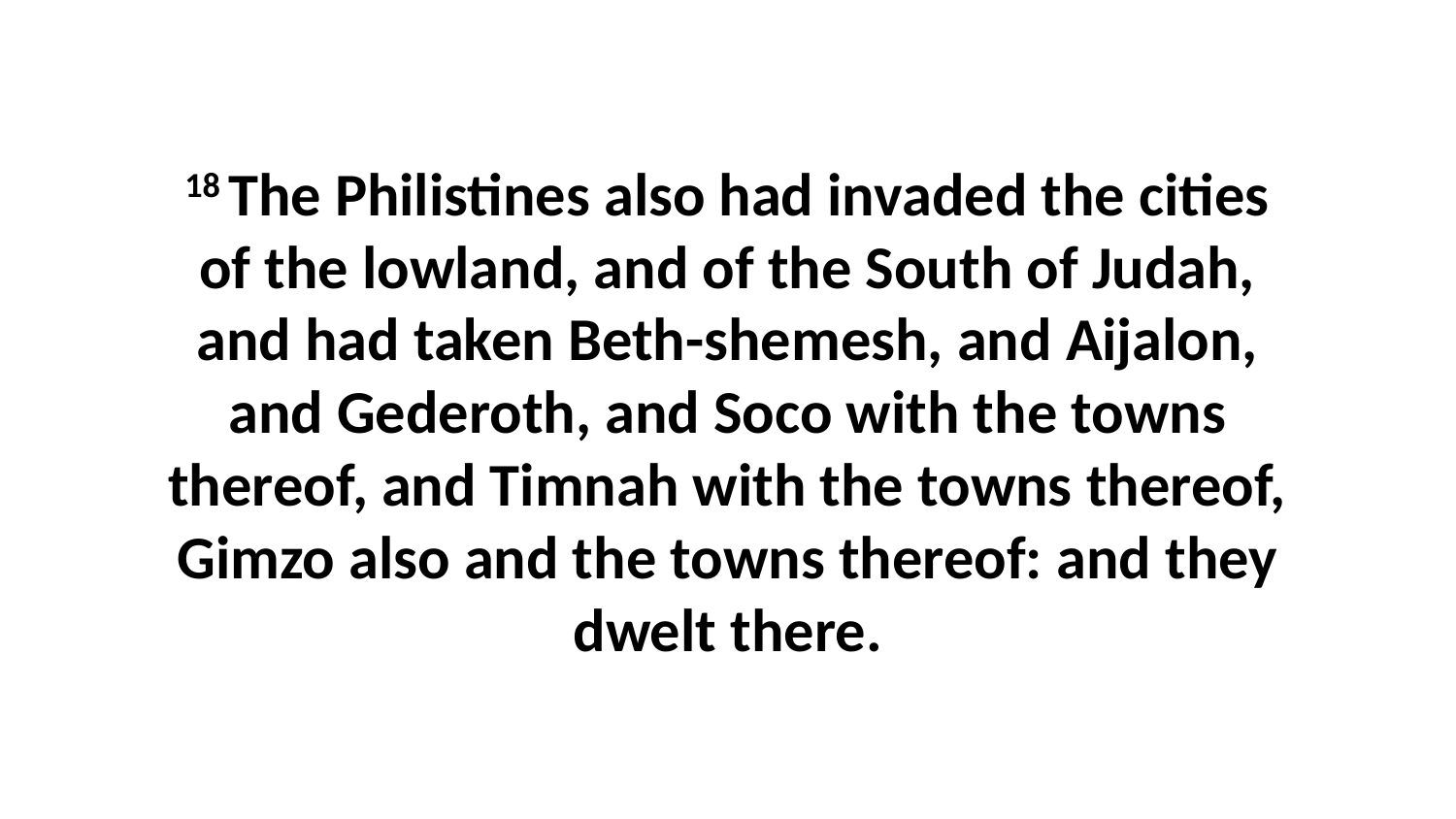

18 The Philistines also had invaded the cities of the lowland, and of the South of Judah, and had taken Beth-shemesh, and Aijalon, and Gederoth, and Soco with the towns thereof, and Timnah with the towns thereof, Gimzo also and the towns thereof: and they dwelt there.